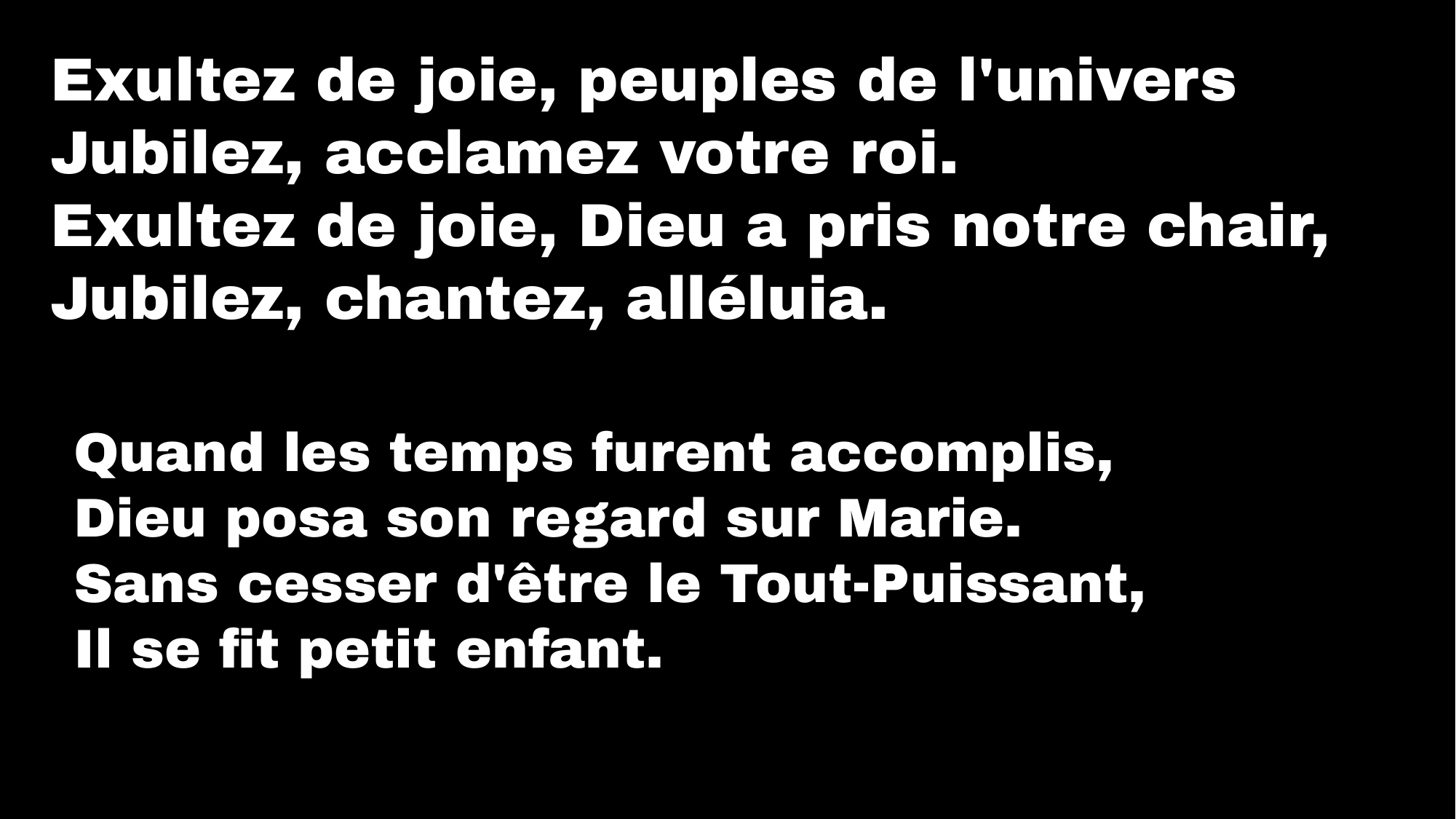

Exultez de joie, peuples de l'univers
Jubilez, acclamez votre roi.
Exultez de joie, Dieu a pris notre chair,
Jubilez, chantez, alléluia.
Quand les temps furent accomplis,
Dieu posa son regard sur Marie.
Sans cesser d'être le Tout-Puissant,
Il se fit petit enfant.